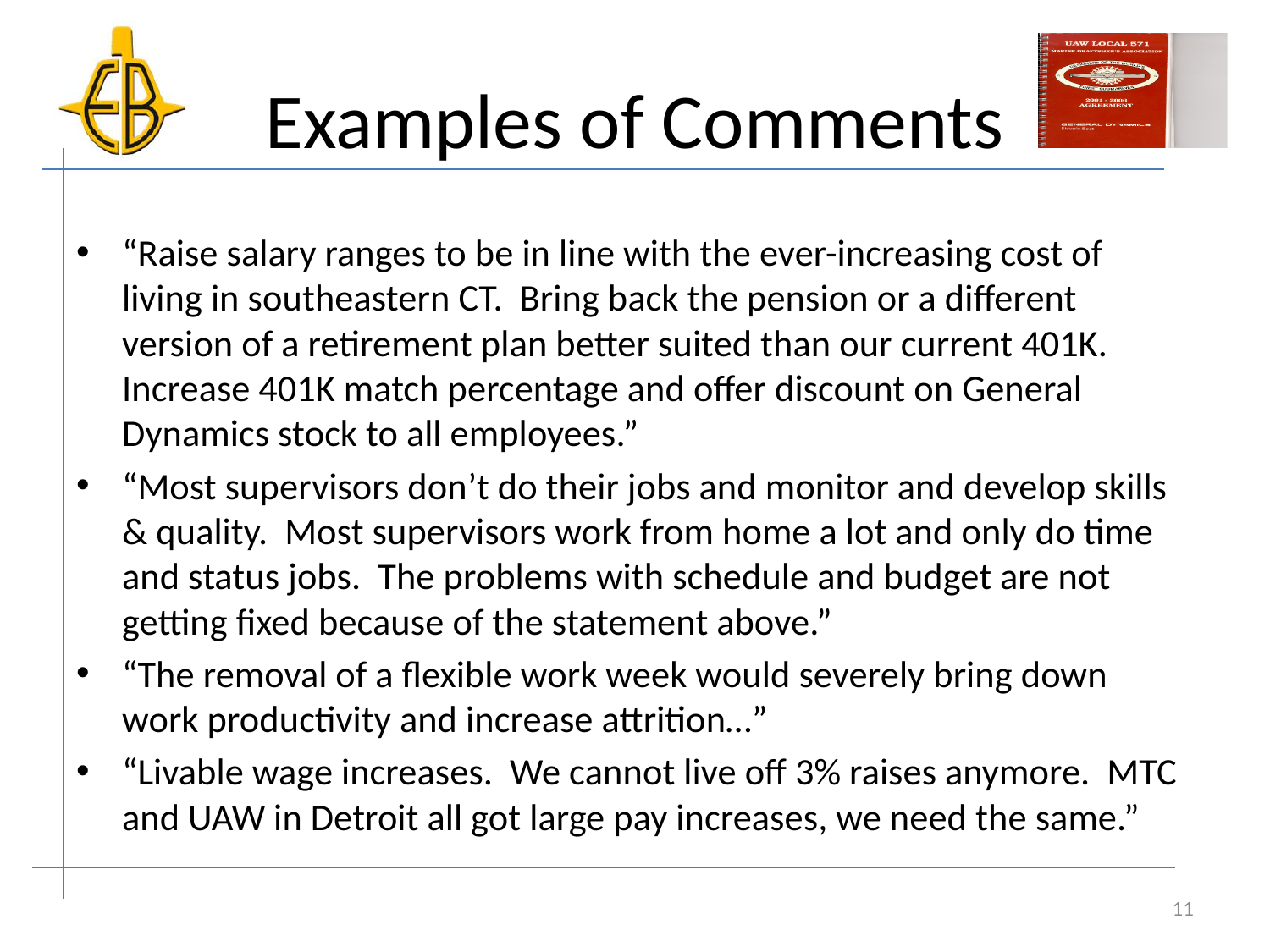

# Examples of Comments
“Raise salary ranges to be in line with the ever-increasing cost of living in southeastern CT.  Bring back the pension or a different version of a retirement plan better suited than our current 401K.  Increase 401K match percentage and offer discount on General Dynamics stock to all employees.”
“Most supervisors don’t do their jobs and monitor and develop skills & quality.  Most supervisors work from home a lot and only do time and status jobs.  The problems with schedule and budget are not getting fixed because of the statement above.”
“The removal of a flexible work week would severely bring down work productivity and increase attrition…”
“Livable wage increases.  We cannot live off 3% raises anymore.  MTC and UAW in Detroit all got large pay increases, we need the same.”
11